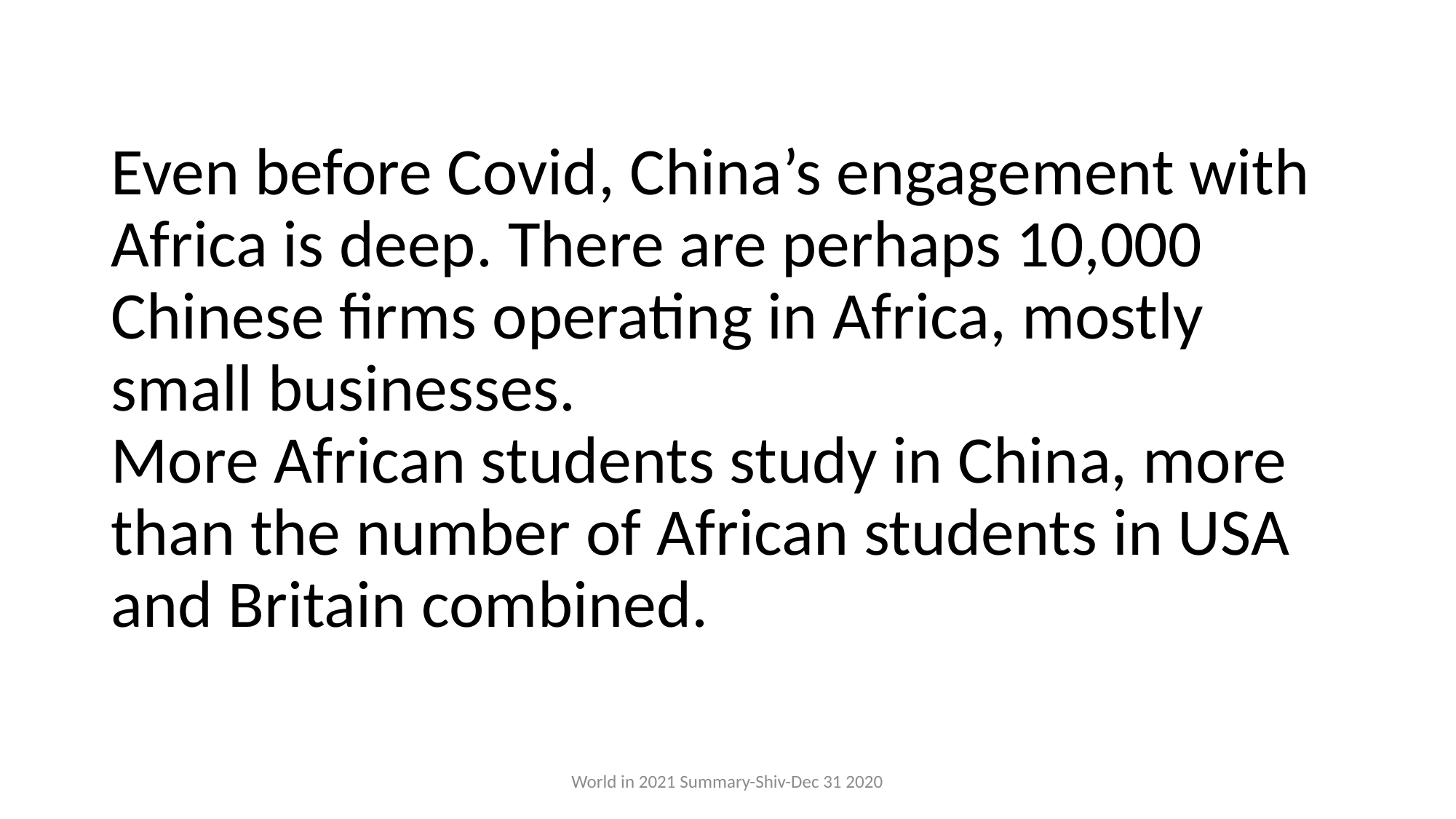

# Even before Covid, China’s engagement with Africa is deep. There are perhaps 10,000 Chinese firms operating in Africa, mostly small businesses. More African students study in China, more than the number of African students in USA and Britain combined.
World in 2021 Summary-Shiv-Dec 31 2020